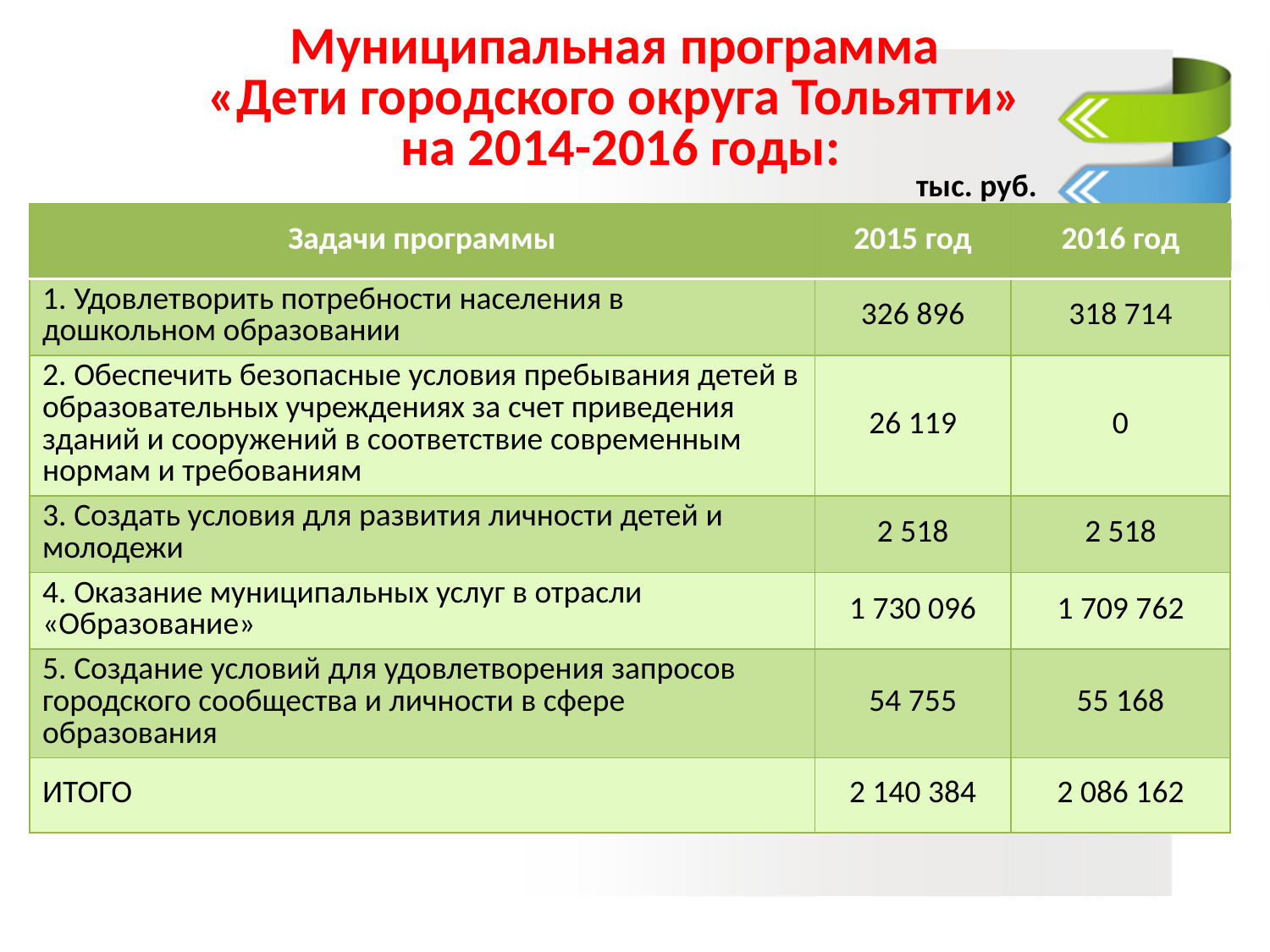

# Муниципальная программа «Дети городского округа Тольятти» на 2014-2016 годы:
тыс. руб.
| Задачи программы | 2015 год | 2016 год |
| --- | --- | --- |
| 1. Удовлетворить потребности населения в дошкольном образовании | 326 896 | 318 714 |
| 2. Обеспечить безопасные условия пребывания детей в образовательных учреждениях за счет приведения зданий и сооружений в соответствие современным нормам и требованиям | 26 119 | 0 |
| 3. Создать условия для развития личности детей и молодежи | 2 518 | 2 518 |
| 4. Оказание муниципальных услуг в отрасли «Образование» | 1 730 096 | 1 709 762 |
| 5. Создание условий для удовлетворения запросов городского сообщества и личности в сфере образования | 54 755 | 55 168 |
| ИТОГО | 2 140 384 | 2 086 162 |